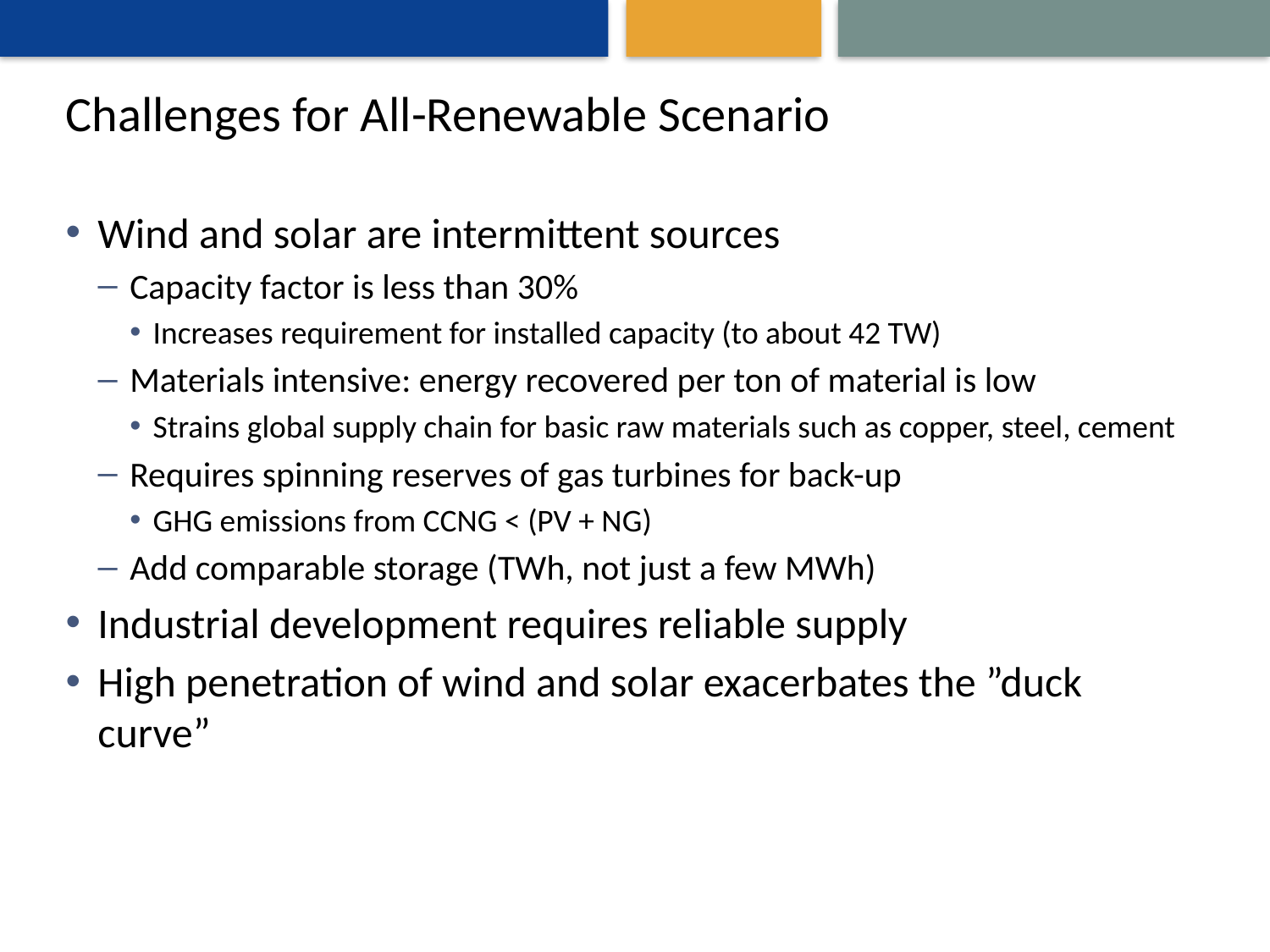

# Challenges for All-Renewable Scenario
Wind and solar are intermittent sources
Capacity factor is less than 30%
Increases requirement for installed capacity (to about 42 TW)
Materials intensive: energy recovered per ton of material is low
Strains global supply chain for basic raw materials such as copper, steel, cement
Requires spinning reserves of gas turbines for back-up
GHG emissions from CCNG < (PV + NG)
Add comparable storage (TWh, not just a few MWh)
Industrial development requires reliable supply
High penetration of wind and solar exacerbates the ”duck curve”